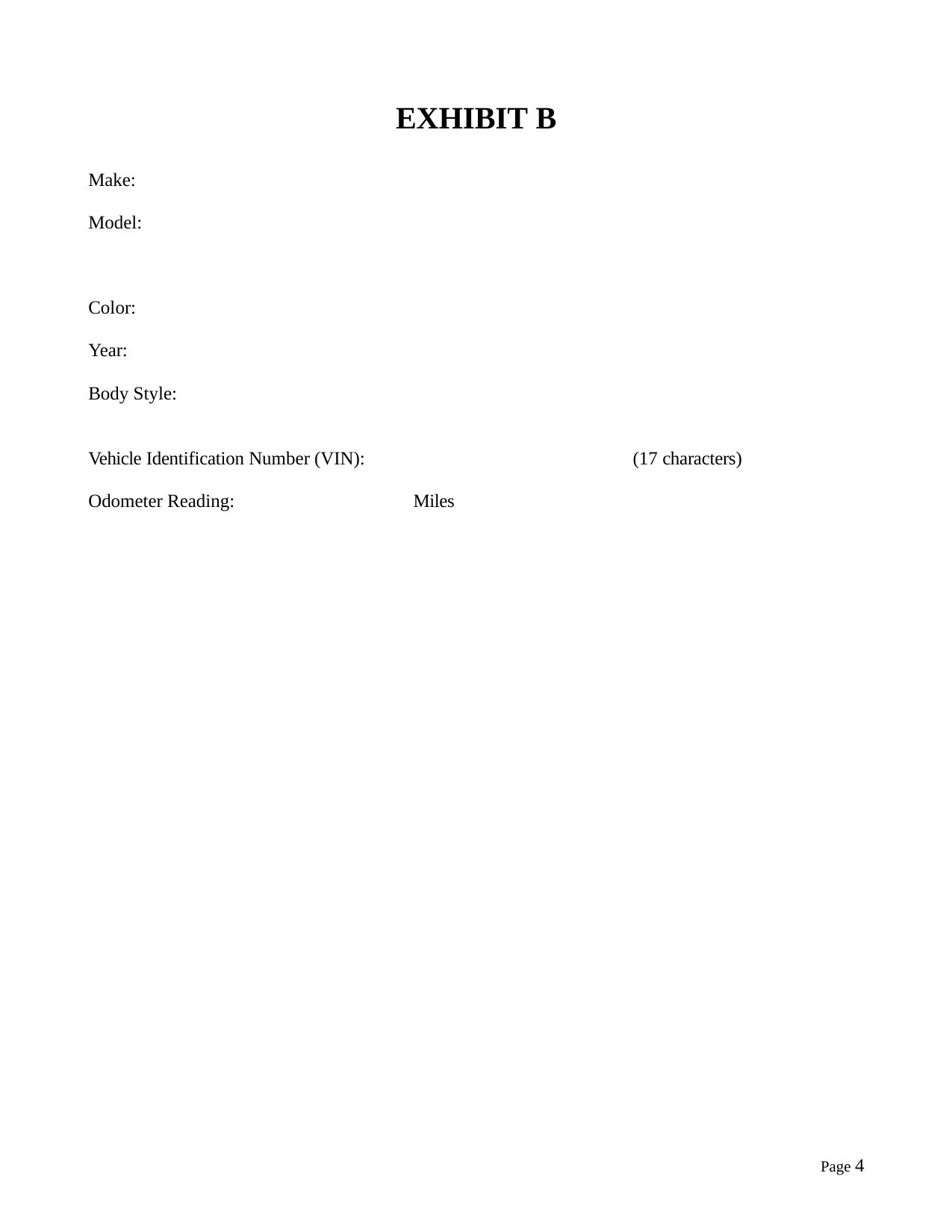

EXHIBIT B
Make:
Model: 			 Color: 		 Year:
Body Style:
Vehicle Identification Number (VIN): 		(17 characters) Odometer Reading: 	Miles
Page 4